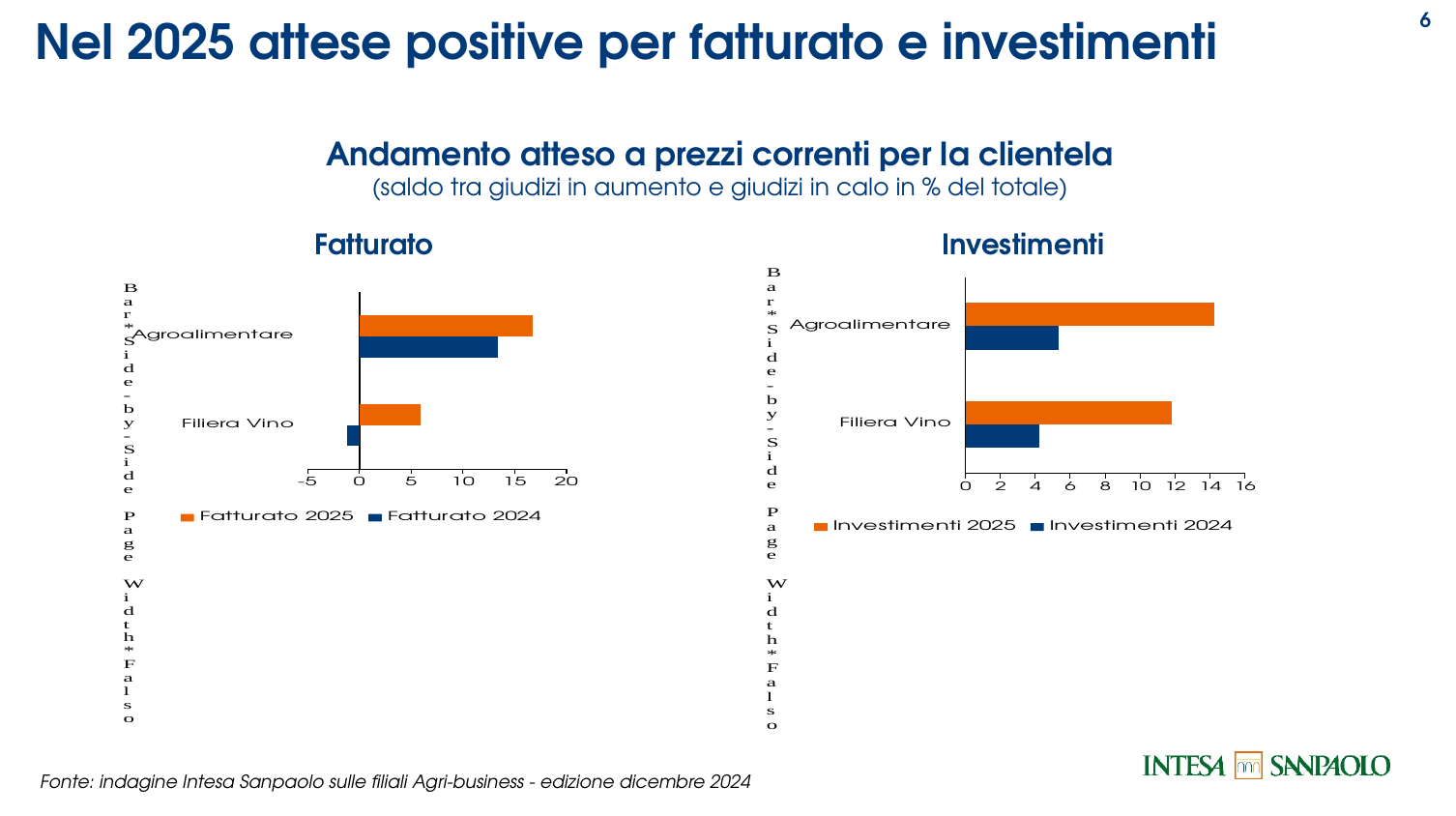

6
Nel 2025 attese positive per fatturato e investimenti

Andamento atteso a prezzi correnti per la clientela
(saldo tra giudizi in aumento e giudizi in calo in % del totale)
Fatturato
Investimenti

### Chart

| Category | Investimenti 2024 | Investimenti 2025 |
|---|---|---|
| Filiera Vino | 4.25531914893617 | 11.82033096926714 |
| Agroalimentare | 5.3539346029464605 | 14.265181458857349 |

### Chart

| Category | Fatturato 2024 | Fatturato 2025 |
|---|---|---|
| Filiera Vino | -1.1820330969267139 | 5.91016548463357 |
| Agroalimentare | 13.402802730865973 | 16.780452748832193 |
Fonte: indagine Intesa Sanpaolo sulle filiali Agri-business - edizione dicembre 2024